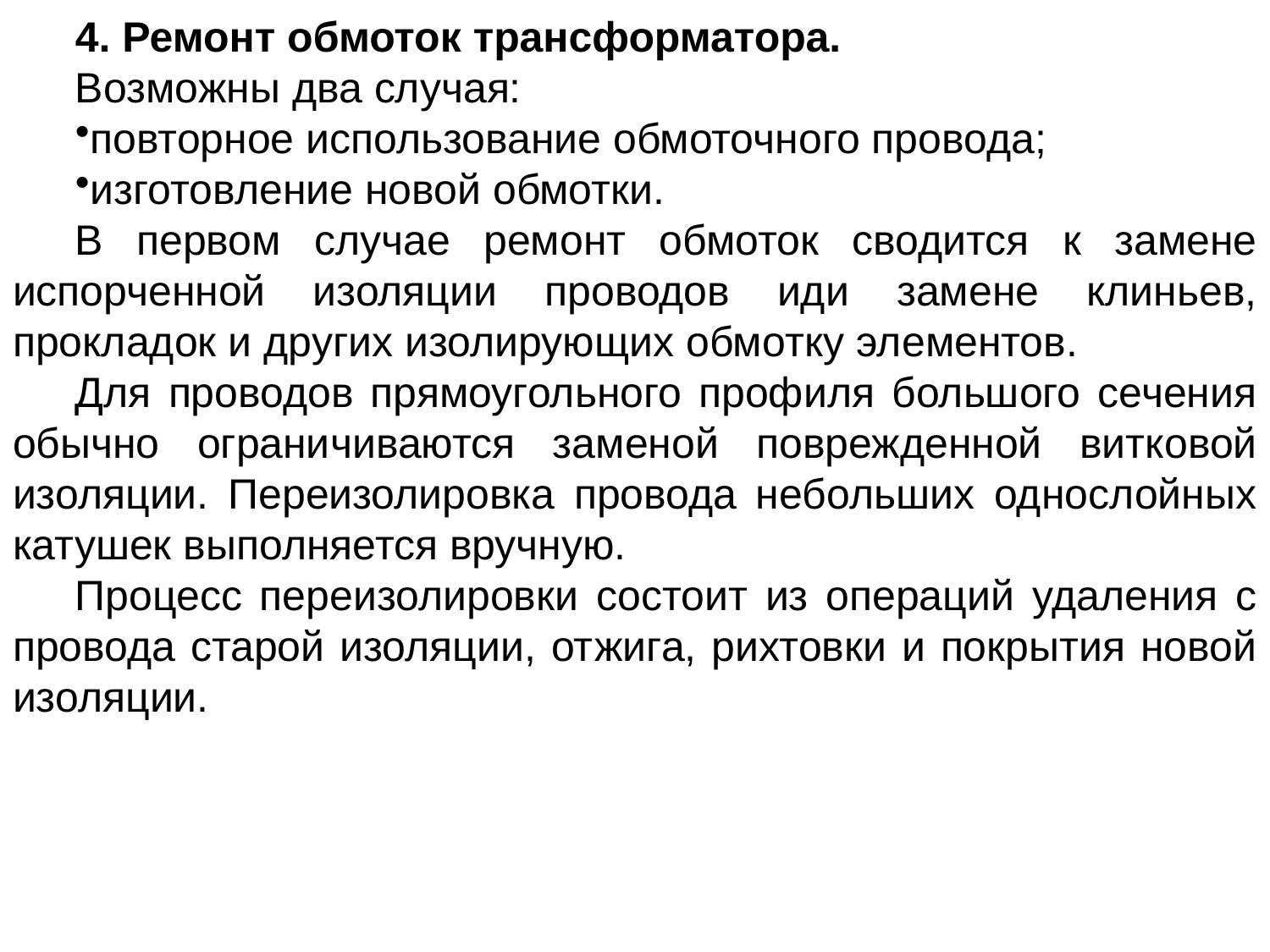

4. Ремонт обмоток трансформатора.
Возможны два случая:
повторное использование обмоточного провода;
изготовление новой обмотки.
В первом случае ремонт обмоток сводится к замене испорченной изоляции проводов иди замене клиньев, прокладок и других изолирующих обмотку элементов.
Для проводов прямоугольного профиля большого сечения обычно ограничиваются заменой поврежденной витковой изоляции. Переизолировка провода небольших однослойных катушек выполняется вручную.
Процесс переизолировки состоит из операций удаления с провода старой изоляции, отжига, рихтовки и покрытия новой изоляции.